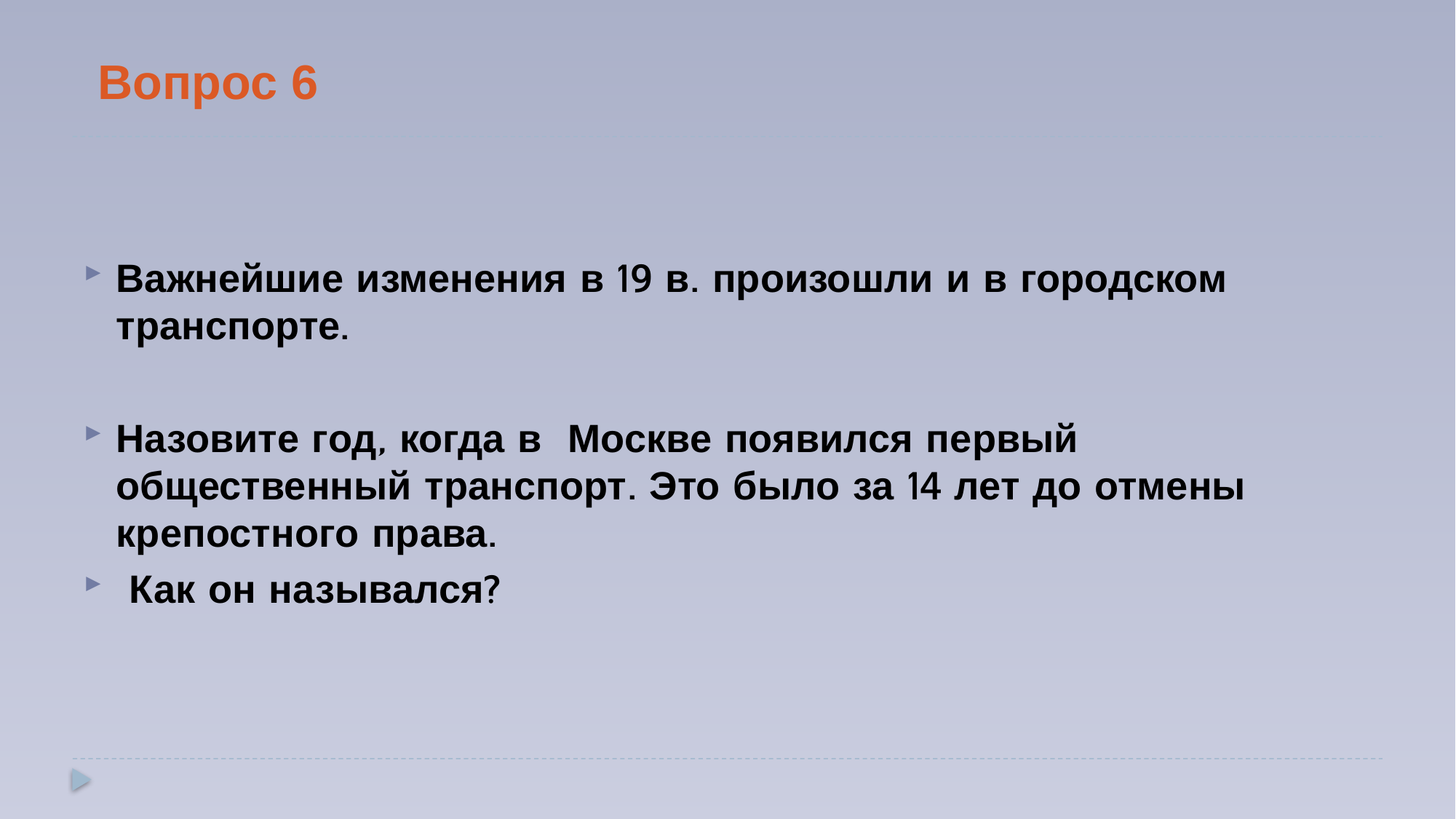

# Вопрос 6
Важнейшие изменения в 19 в. произошли и в городском транспорте.

Назовите год, когда в  Москве появился первый общественный транспорт. Это было за 14 лет до отмены крепостного права.
 Как он назывался?